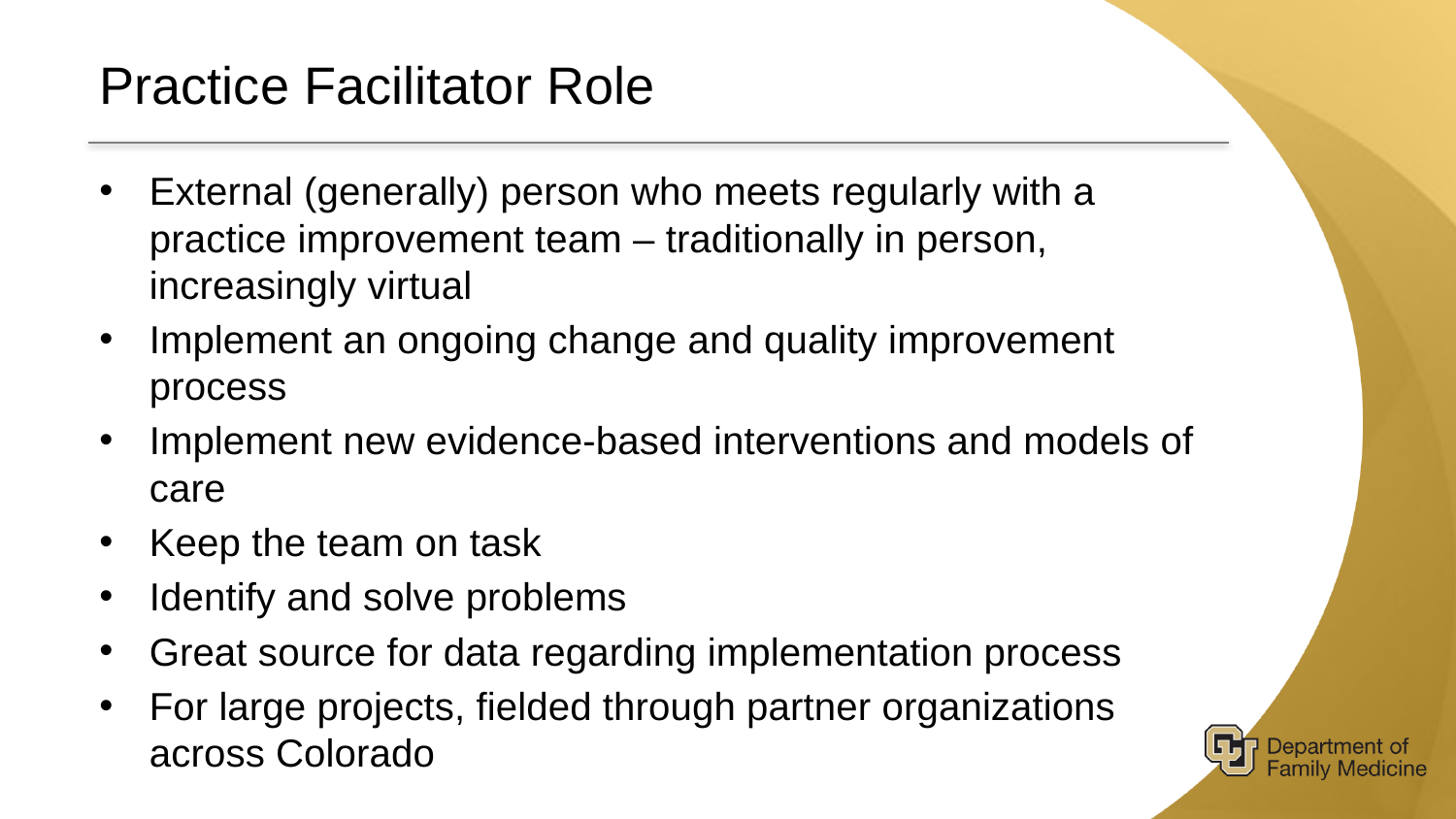

# Practice Facilitator Role
External (generally) person who meets regularly with a practice improvement team – traditionally in person, increasingly virtual
Implement an ongoing change and quality improvement process
Implement new evidence-based interventions and models of care
Keep the team on task
Identify and solve problems
Great source for data regarding implementation process
For large projects, fielded through partner organizations across Colorado